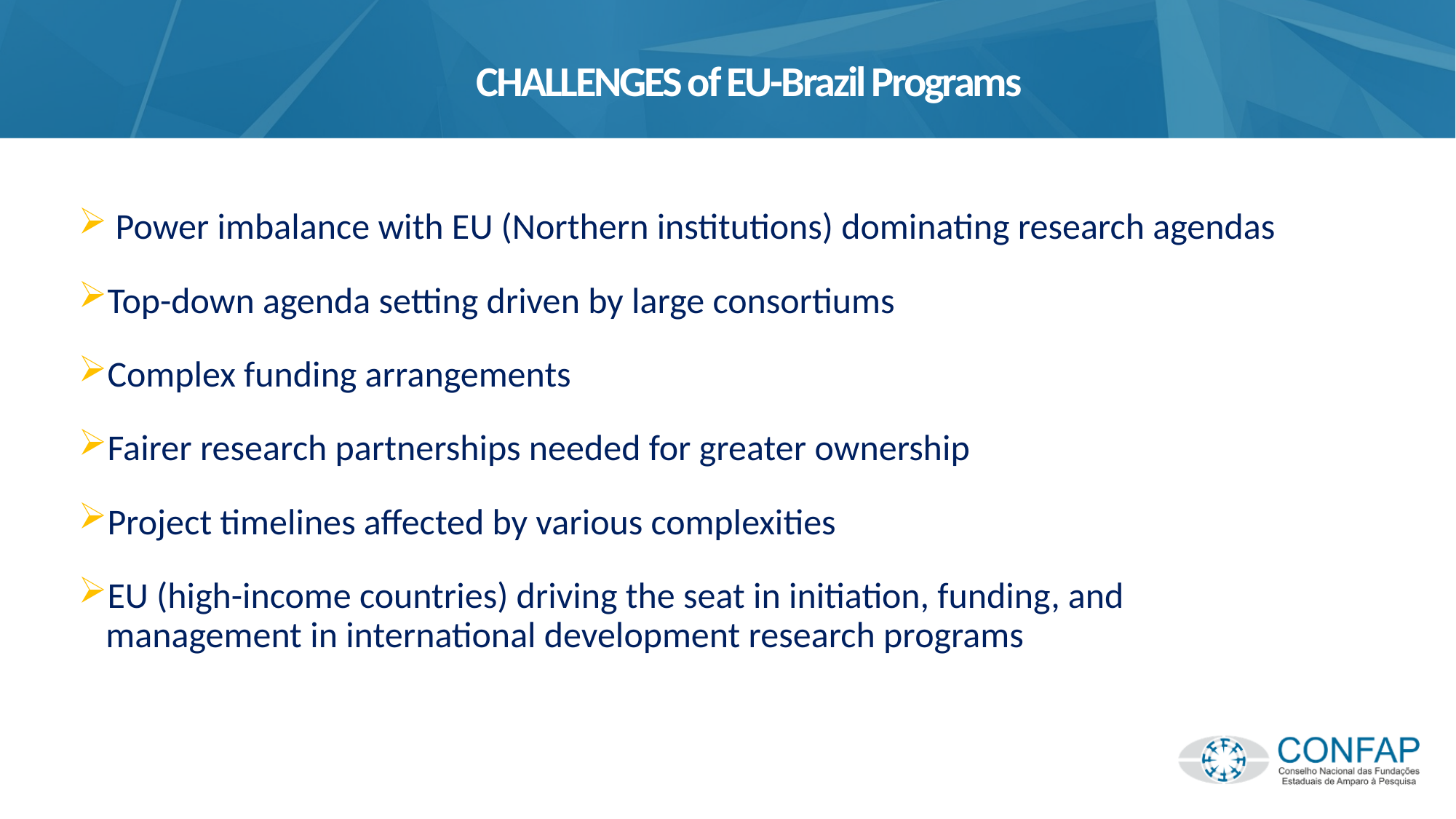

CHALLENGES of EU-Brazil Programs
 Power imbalance with EU (Northern institutions) dominating research agendas

Top-down agenda setting driven by large consortiums

Complex funding arrangements

Fairer research partnerships needed for greater ownership

Project timelines affected by various complexities

EU (high-income countries) driving the seat in initiation, funding, and management in international development research programs